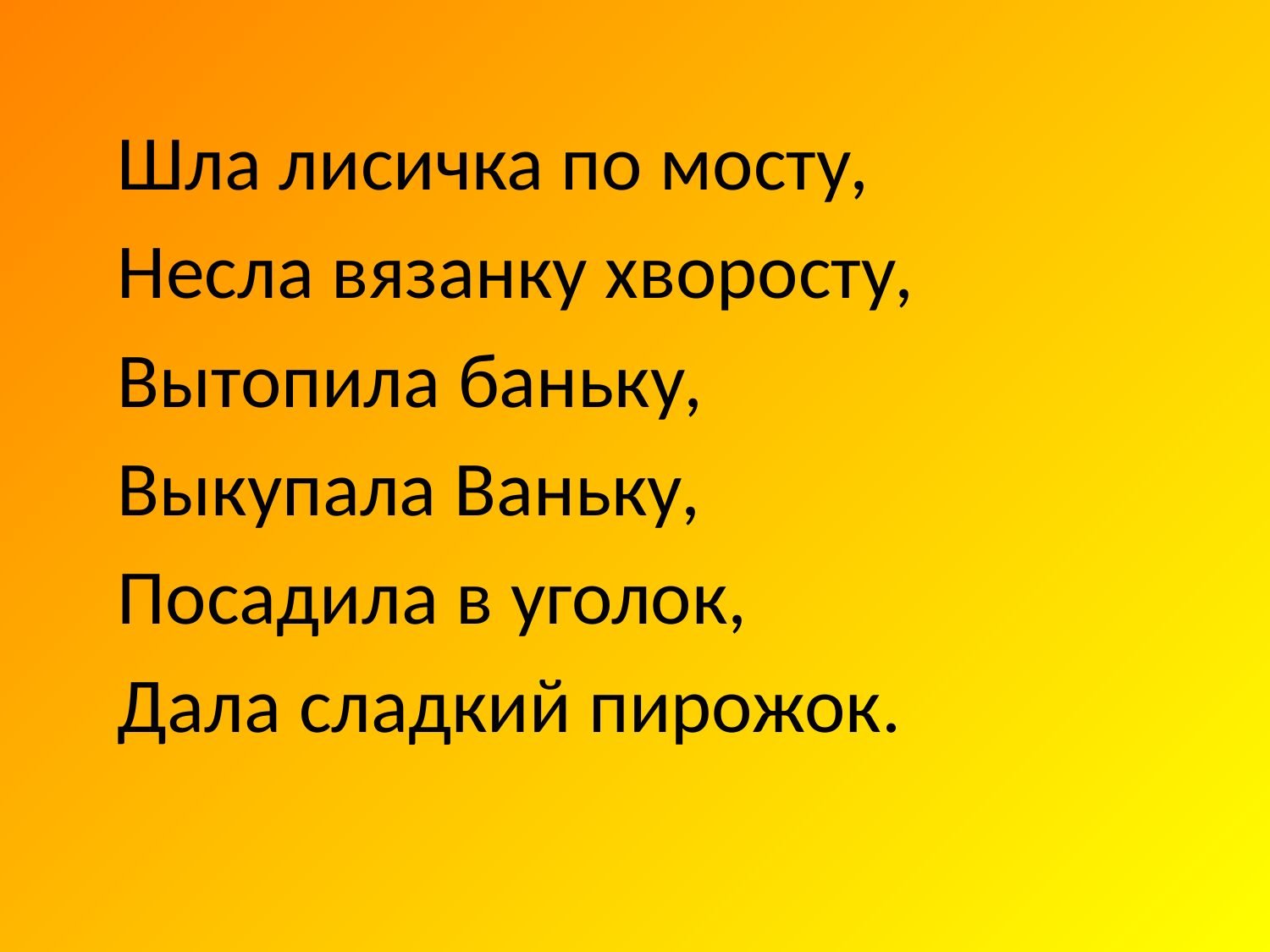

#
Шла лисичка по мосту,
Несла вязанку хворосту,
Вытопила баньку,
Выкупала Ваньку,
Посадила в уголок,
Дала сладкий пирожок.